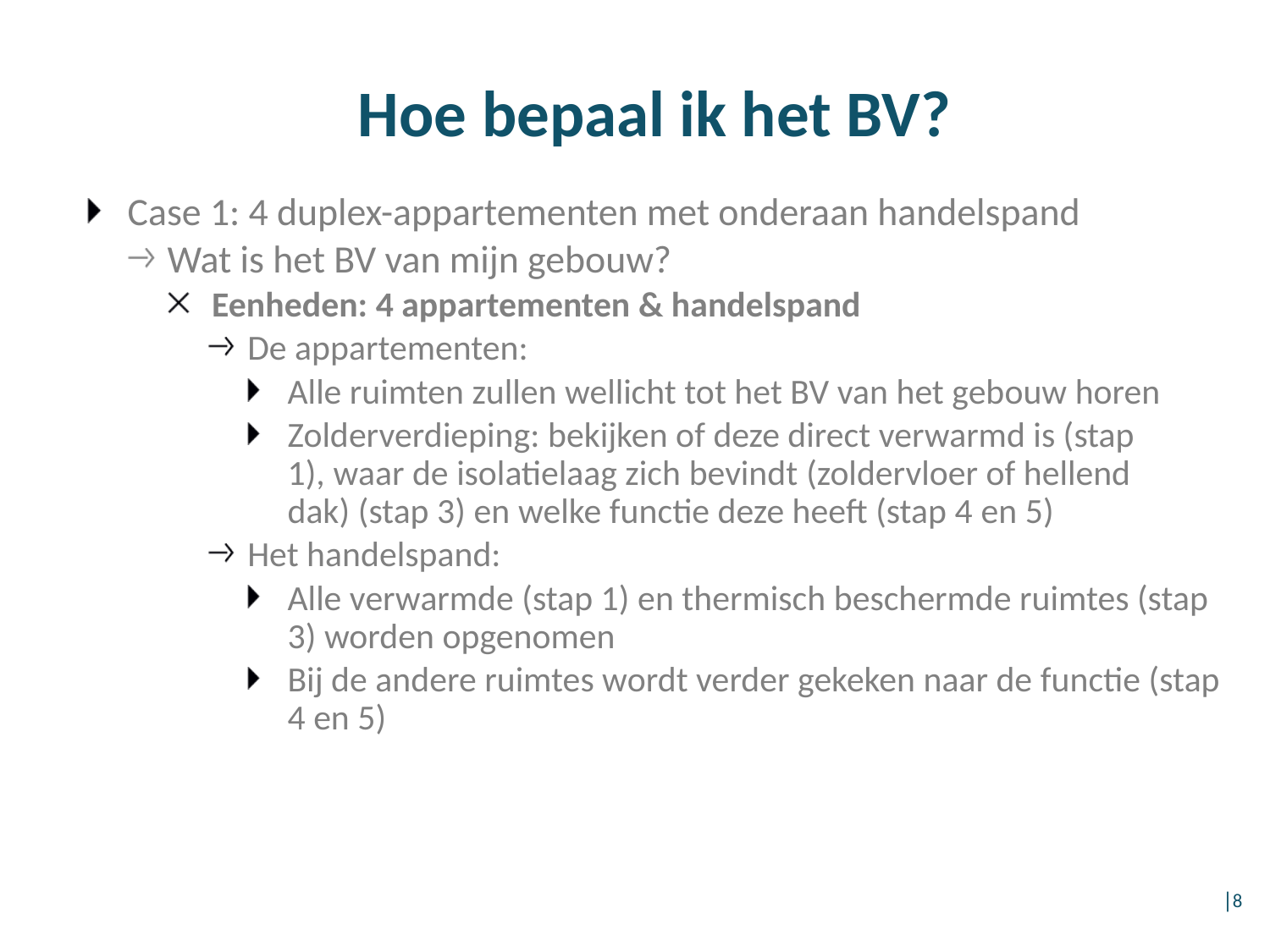

# Hoe bepaal ik het BV?
Case 1: 4 duplex-appartementen met onderaan handelspand
Wat is het BV van mijn gebouw?
Eenheden: 4 appartementen & handelspand
De appartementen:
Alle ruimten zullen wellicht tot het BV van het gebouw horen
Zolderverdieping: bekijken of deze direct verwarmd is (stap 1), waar de isolatielaag zich bevindt (zoldervloer of hellend dak) (stap 3) en welke functie deze heeft (stap 4 en 5)
Het handelspand:
Alle verwarmde (stap 1) en thermisch beschermde ruimtes (stap 3) worden opgenomen
Bij de andere ruimtes wordt verder gekeken naar de functie (stap 4 en 5)

│8